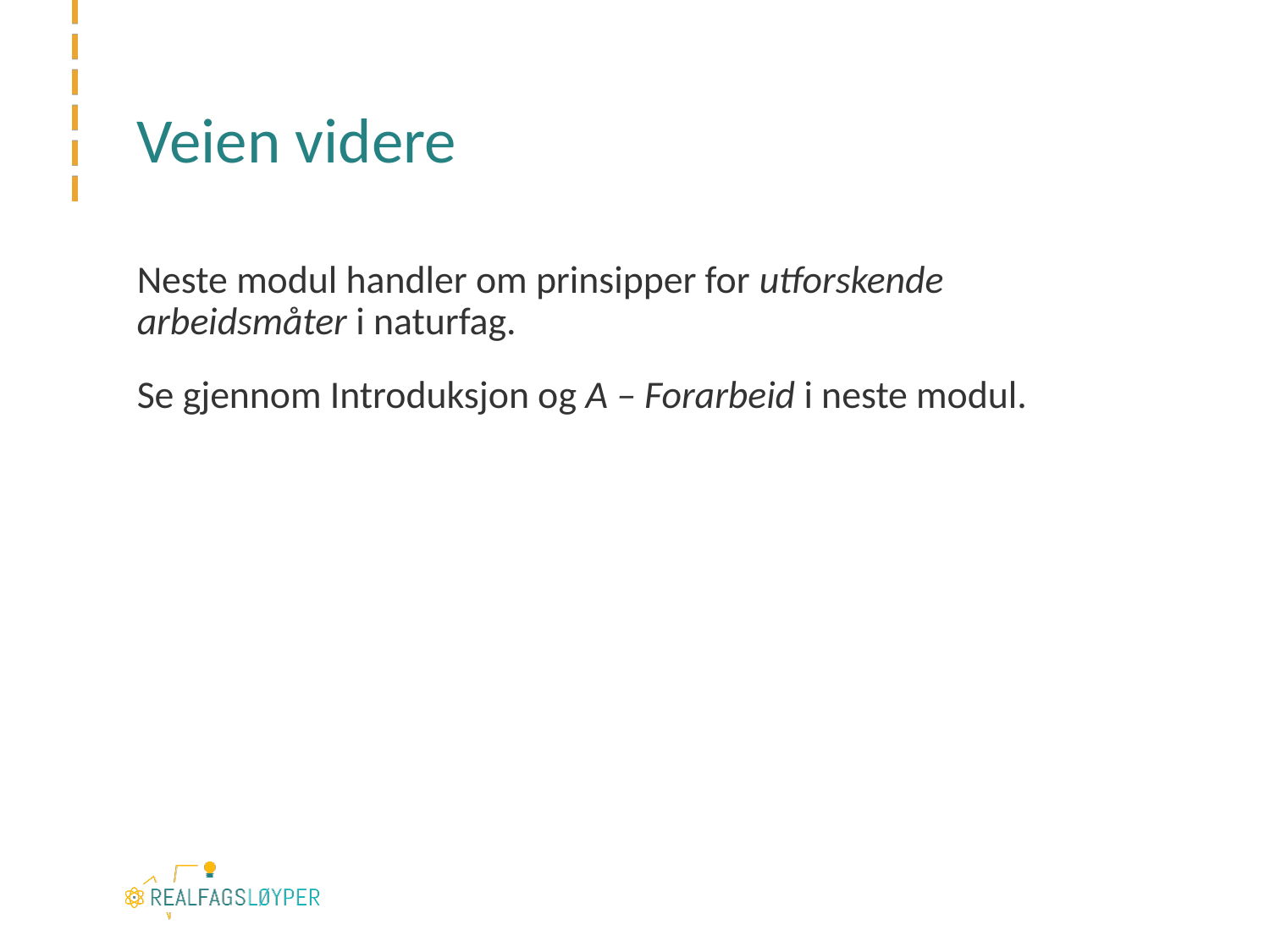

# Veien videre
Neste modul handler om prinsipper for utforskende arbeidsmåter i naturfag.
Se gjennom Introduksjon og A – Forarbeid i neste modul.